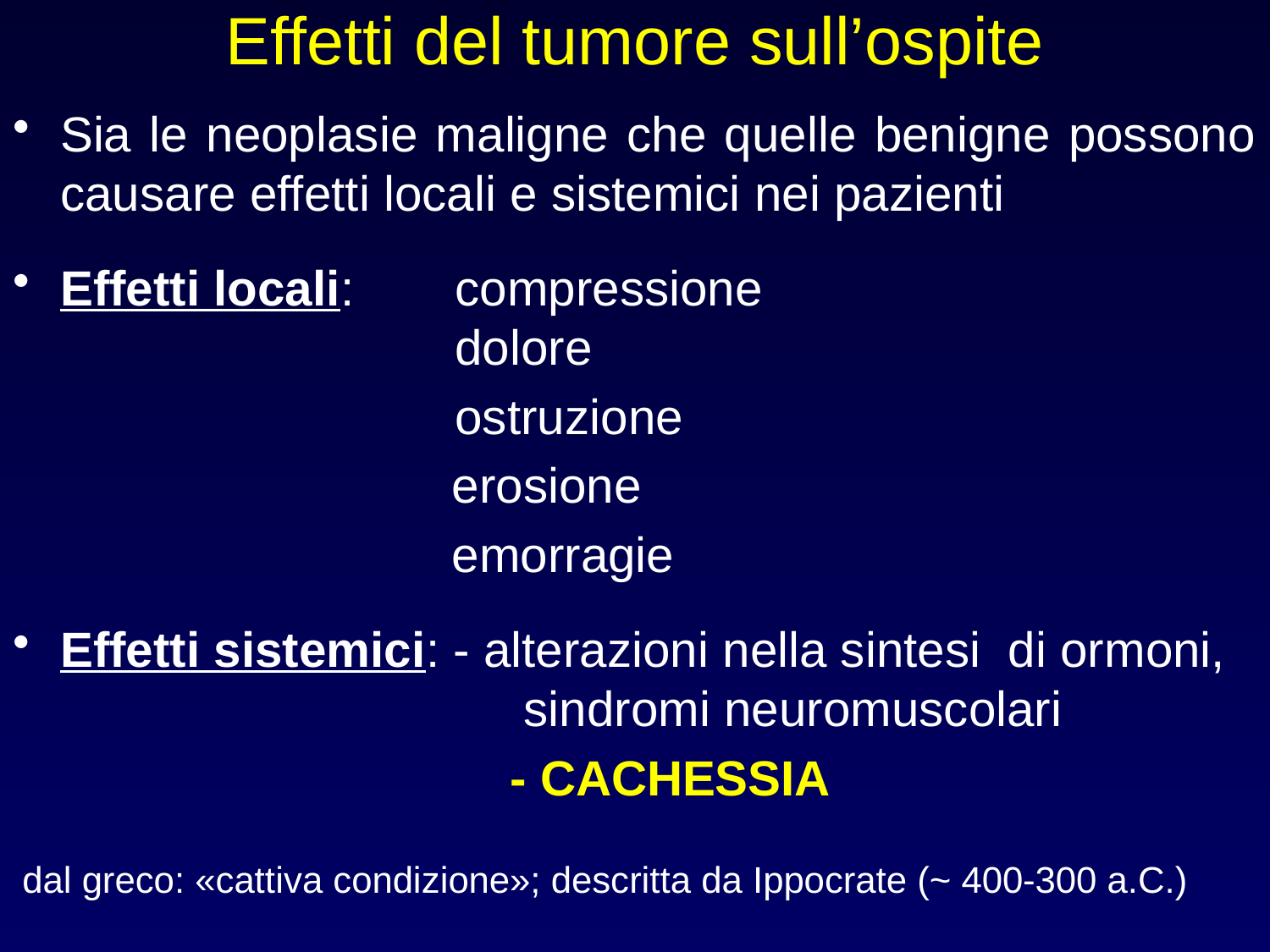

# Effetti del tumore sull’ospite
Sia le neoplasie maligne che quelle benigne possono causare effetti locali e sistemici nei pazienti

Effetti locali: 	 compressione 			         	  	 		 dolore
			 	 ostruzione
			          erosione
			          emorragie

Effetti sistemici: - alterazioni nella sintesi  di ormoni, 			      sindromi neuromuscolari
				     - CACHESSIA
dal greco: «cattiva condizione»; descritta da Ippocrate (~ 400-300 a.C.)